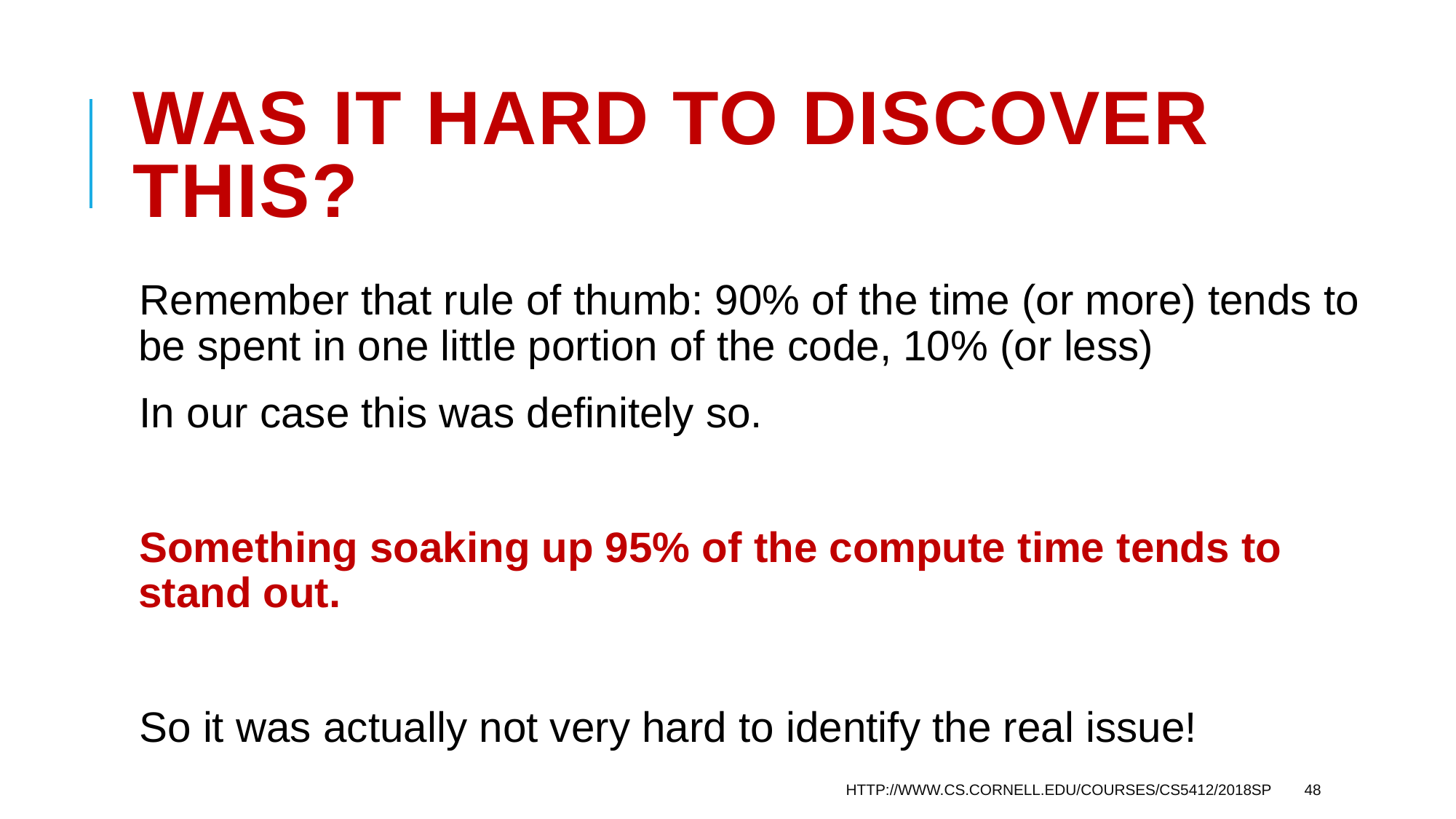

# Was it hard to discover this?
Remember that rule of thumb: 90% of the time (or more) tends to be spent in one little portion of the code, 10% (or less)
In our case this was definitely so.

Something soaking up 95% of the compute time tends to stand out.

So it was actually not very hard to identify the real issue!
http://www.cs.cornell.edu/courses/cs5412/2018sp
48